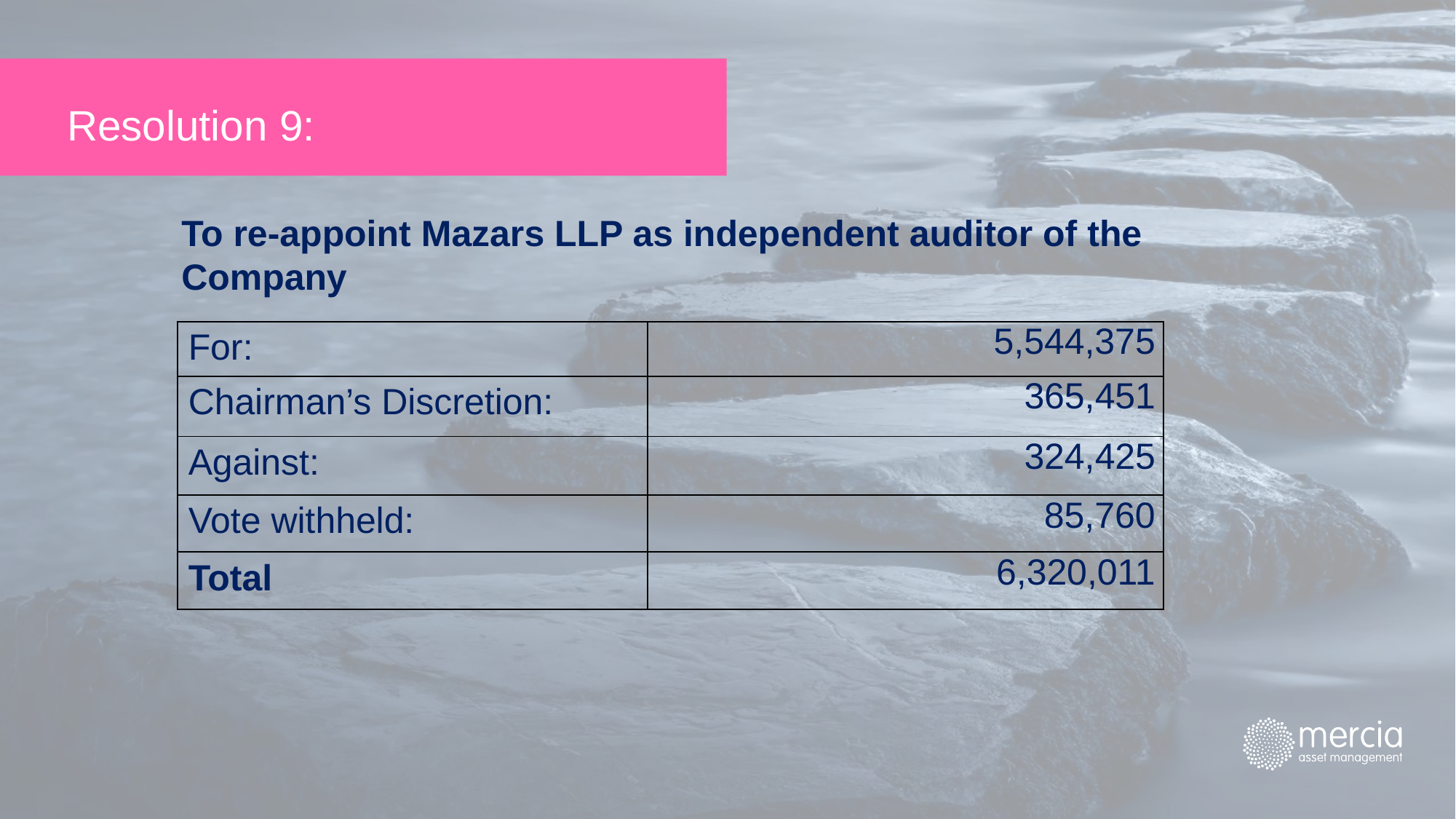

Resolution 9:
To re-appoint Mazars LLP as independent auditor of the Company
| For: | 5,544,375 |
| --- | --- |
| Chairman’s Discretion: | 365,451 |
| Against: | 324,425 |
| Vote withheld: | 85,760 |
| Total | 6,320,011 |